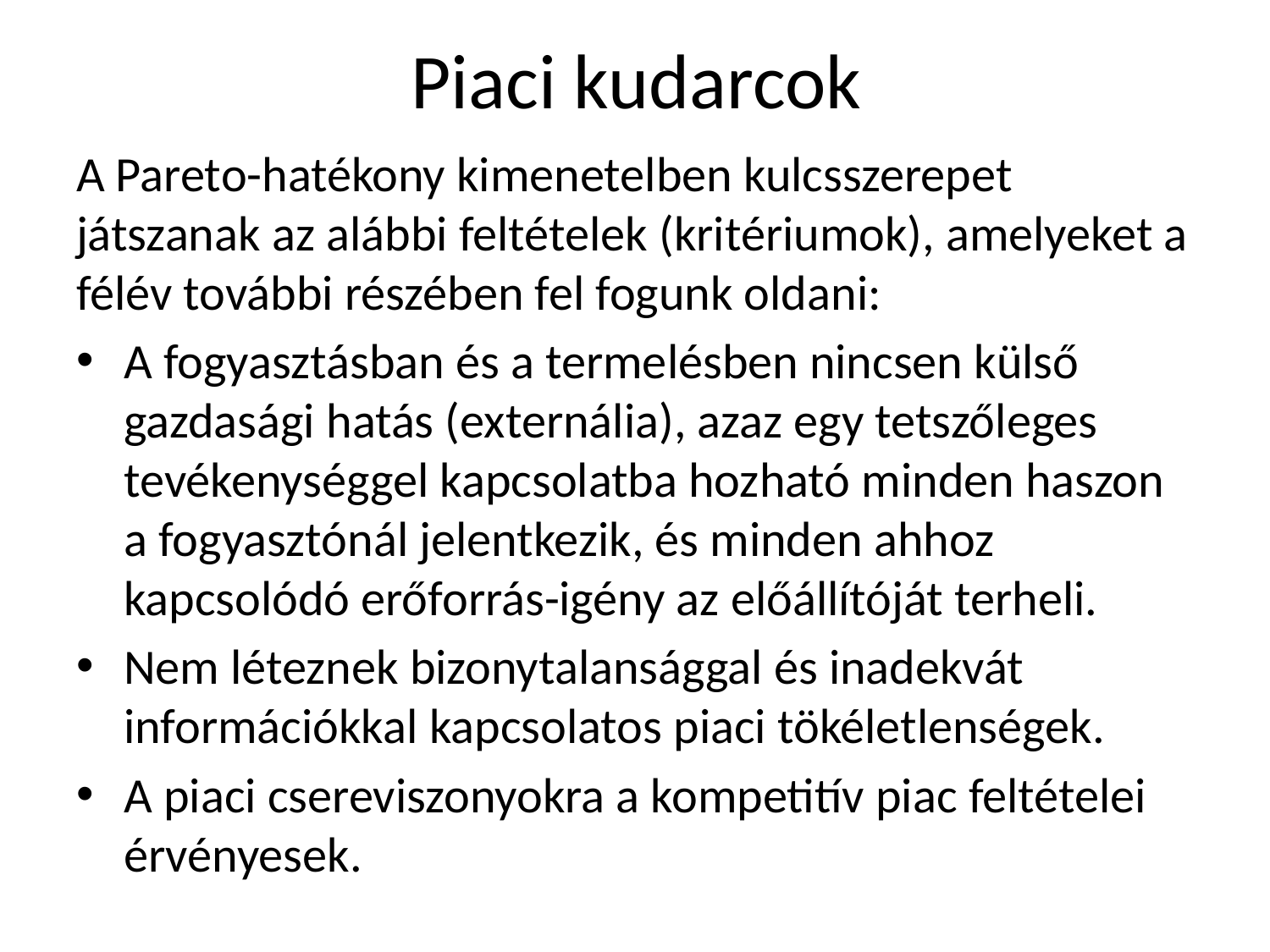

# Piaci kudarcok
A Pareto-hatékony kimenetelben kulcsszerepet játszanak az alábbi feltételek (kritériumok), amelyeket a félév további részében fel fogunk oldani:
A fogyasztásban és a termelésben nincsen külső gazdasági hatás (externália), azaz egy tetszőleges tevékenységgel kapcsolatba hozható minden haszon a fogyasztónál jelentkezik, és minden ahhoz kapcsolódó erőforrás-igény az előállítóját terheli.
Nem léteznek bizonytalansággal és inadekvát információkkal kapcsolatos piaci tökéletlenségek.
A piaci csereviszonyokra a kompetitív piac feltételei érvényesek.